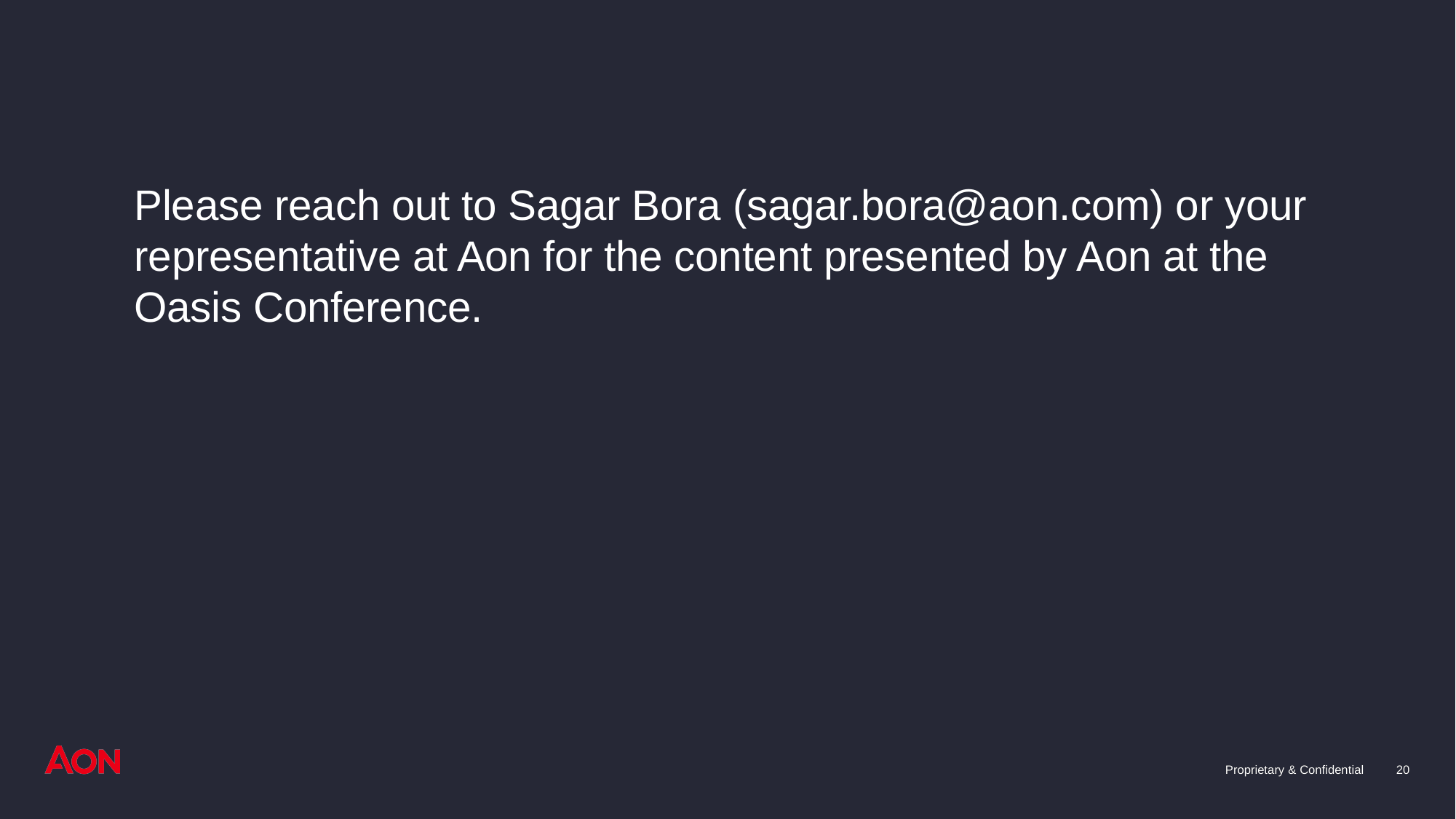

# Please reach out to Sagar Bora (sagar.bora@aon.com) or your representative at Aon for the content presented by Aon at the Oasis Conference.